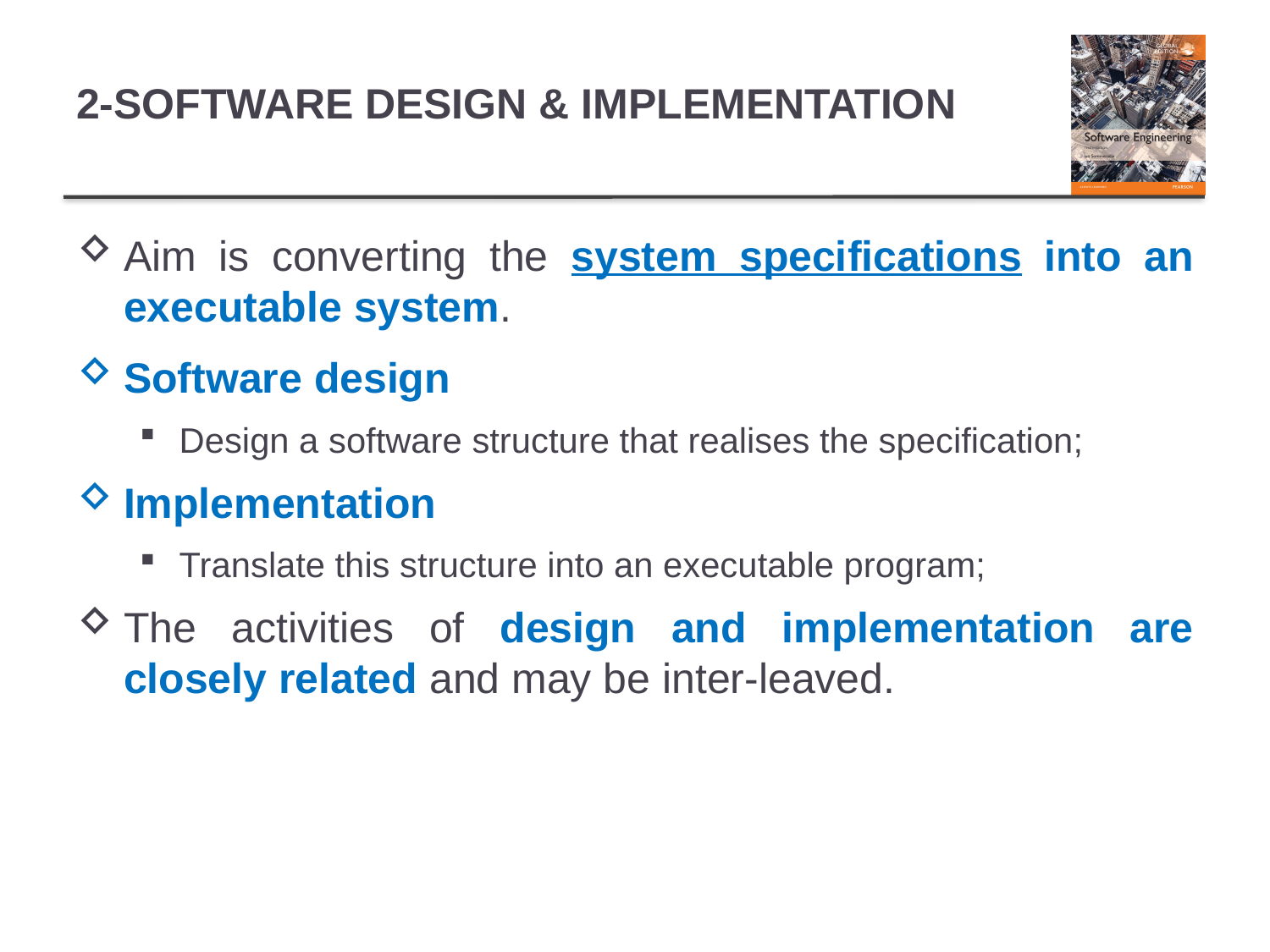

# 2-SOFTWARE DESIGN & IMPLEMENTATION
Aim is converting the system specifications into an executable system.
Software design
Design a software structure that realises the specification;
Implementation
Translate this structure into an executable program;
The activities of design and implementation are closely related and may be inter-leaved.